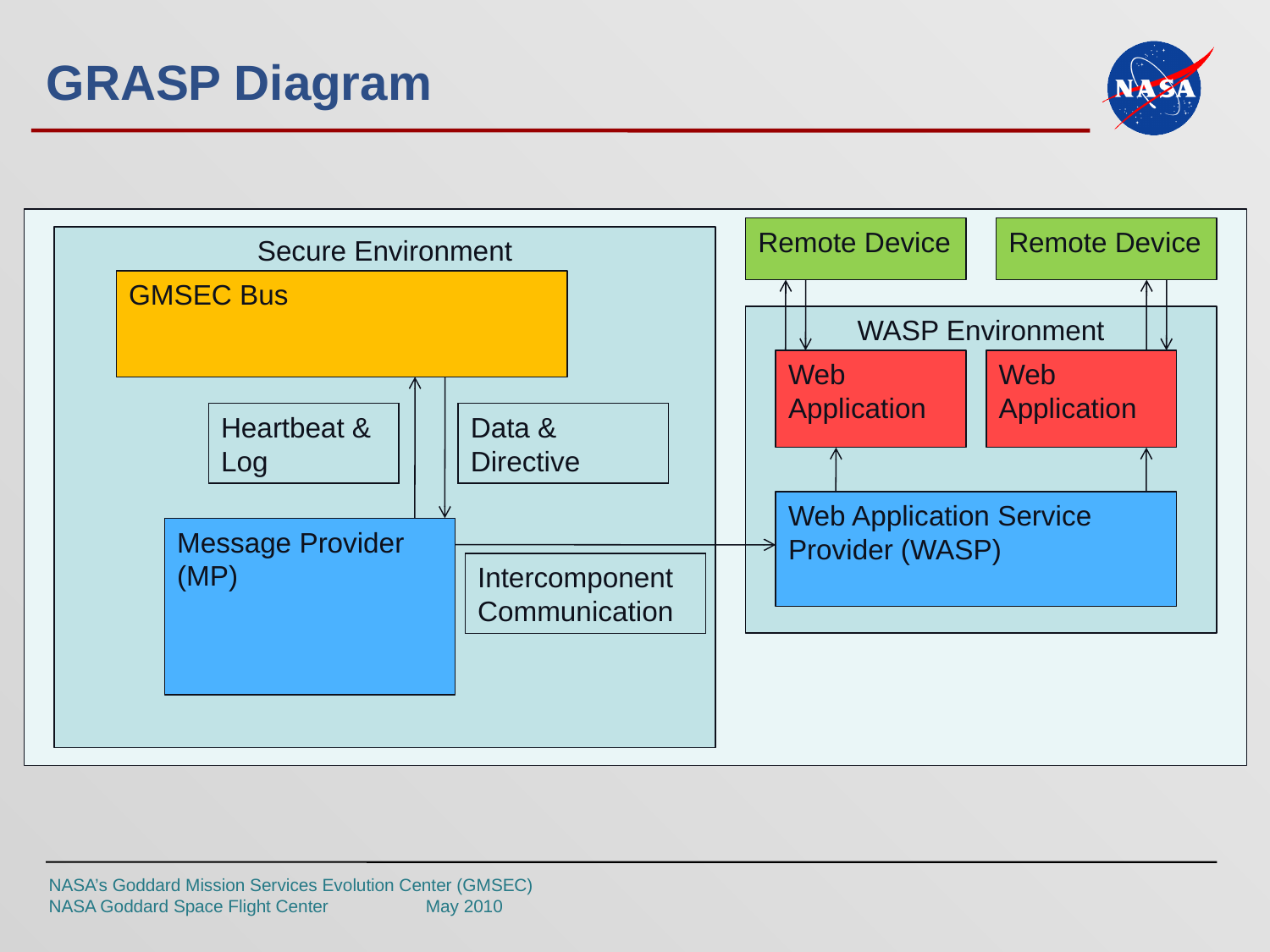

# GRASP Diagram

Remote Device
Remote Device
Secure Environment
GMSEC Bus
WASP Environment
Web Application
Web Application
Heartbeat & Log
Data & Directive
Web Application Service Provider (WASP)
Message Provider (MP)
Intercomponent Communication